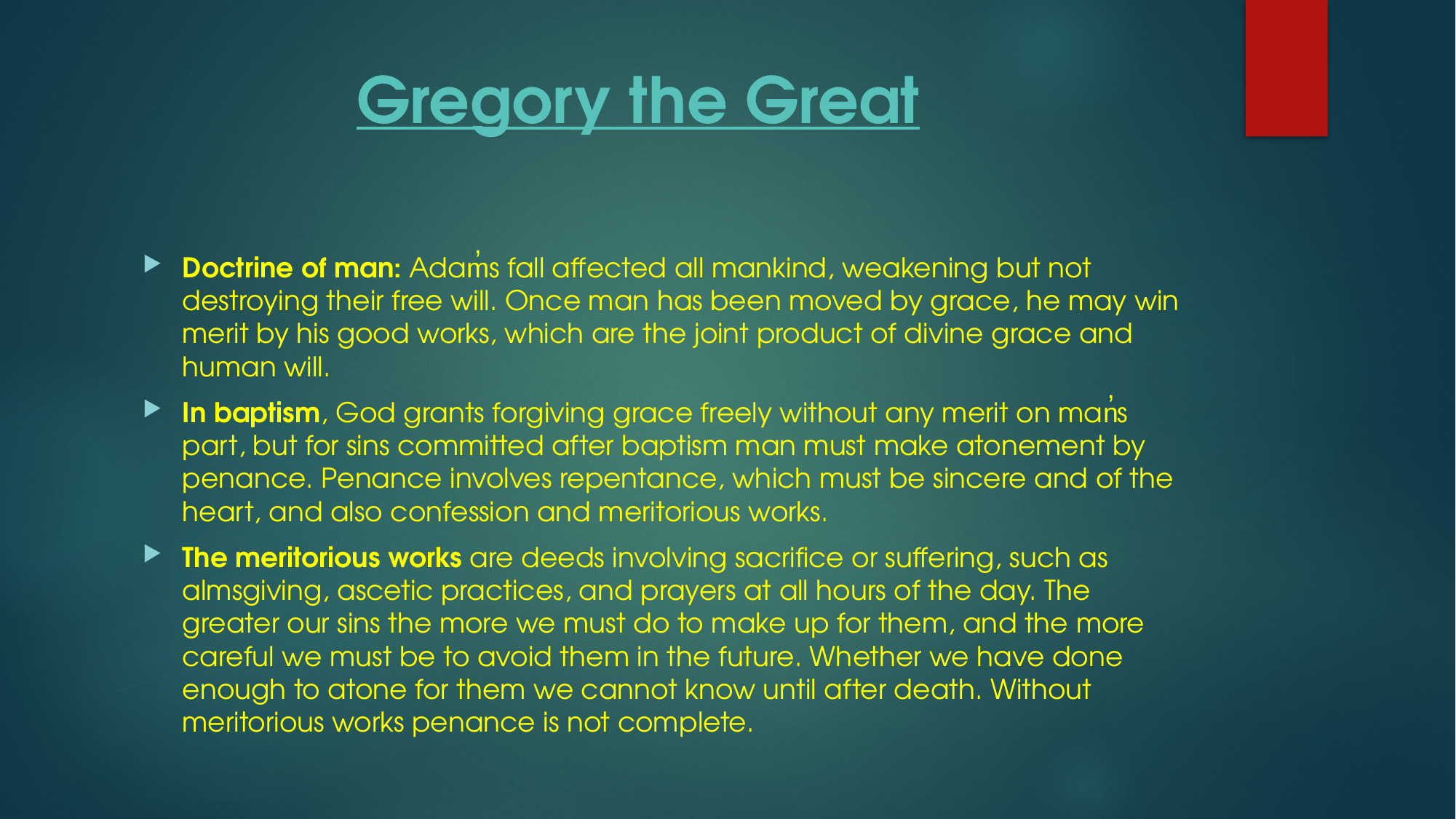

# Gregory the Great
Doctrine of man: Adam̓s fall affected all mankind, weakening but not destroying their free will. Once man has been moved by grace, he may win merit by his good works, which are the joint product of divine grace and human will.
In baptism, God grants forgiving grace freely without any merit on man̓s part, but for sins committed after baptism man must make atonement by penance. Penance involves repentance, which must be sincere and of the heart, and also confession and meritorious works.
The meritorious works are deeds involving sacrifice or suffering, such as almsgiving, ascetic practices, and prayers at all hours of the day. The greater our sins the more we must do to make up for them, and the more careful we must be to avoid them in the future. Whether we have done enough to atone for them we cannot know until after death. Without meritorious works penance is not complete.